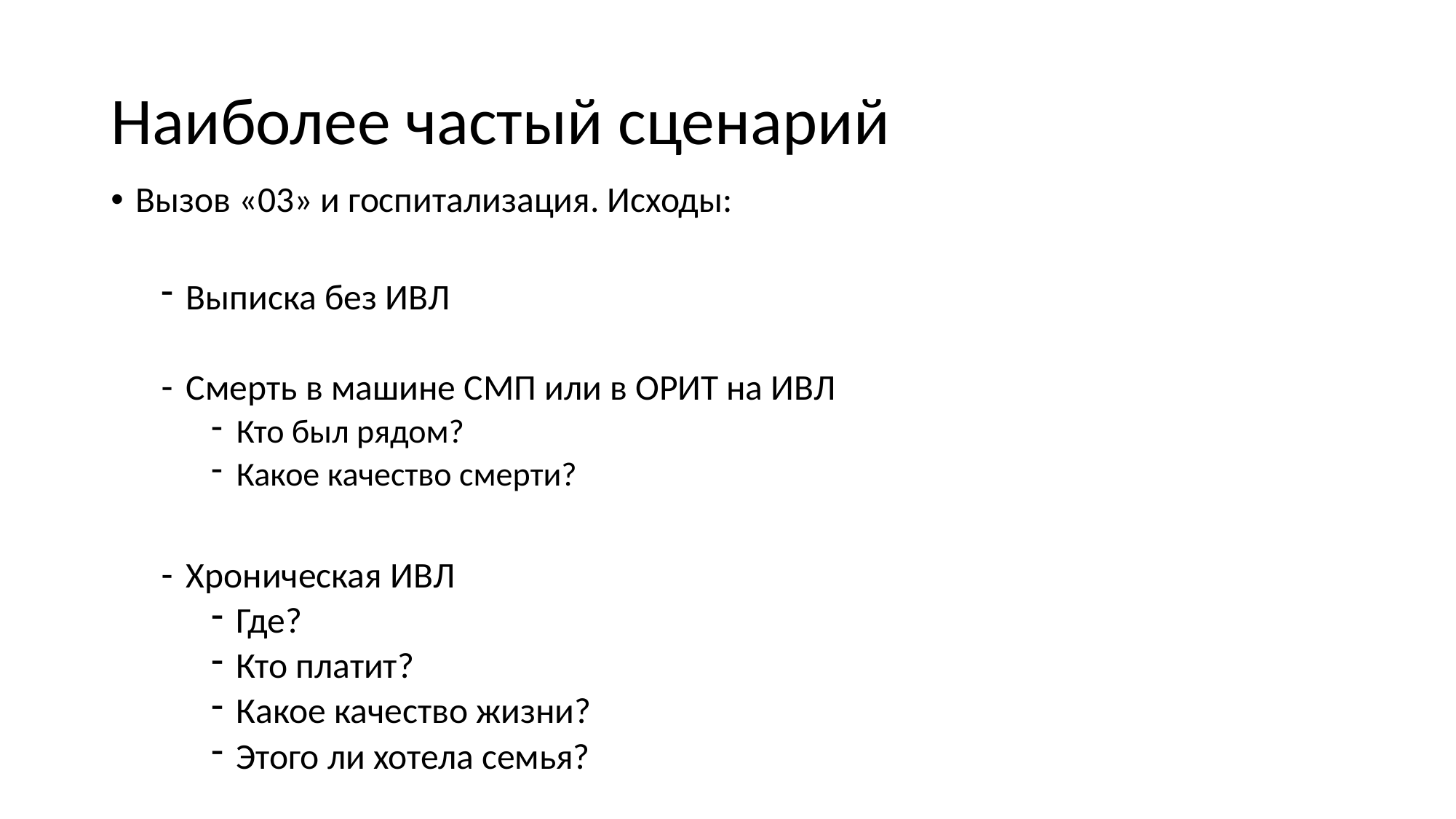

# Наиболее частый сценарий
Вызов «03» и госпитализация. Исходы:

Выписка без ИВЛ

Смерть в машине СМП или в ОРИТ на ИВЛ
Кто был рядом?
Какое качество смерти?

Хроническая ИВЛ
Где?
Кто платит?
Какое качество жизни?
Этого ли хотела семья?